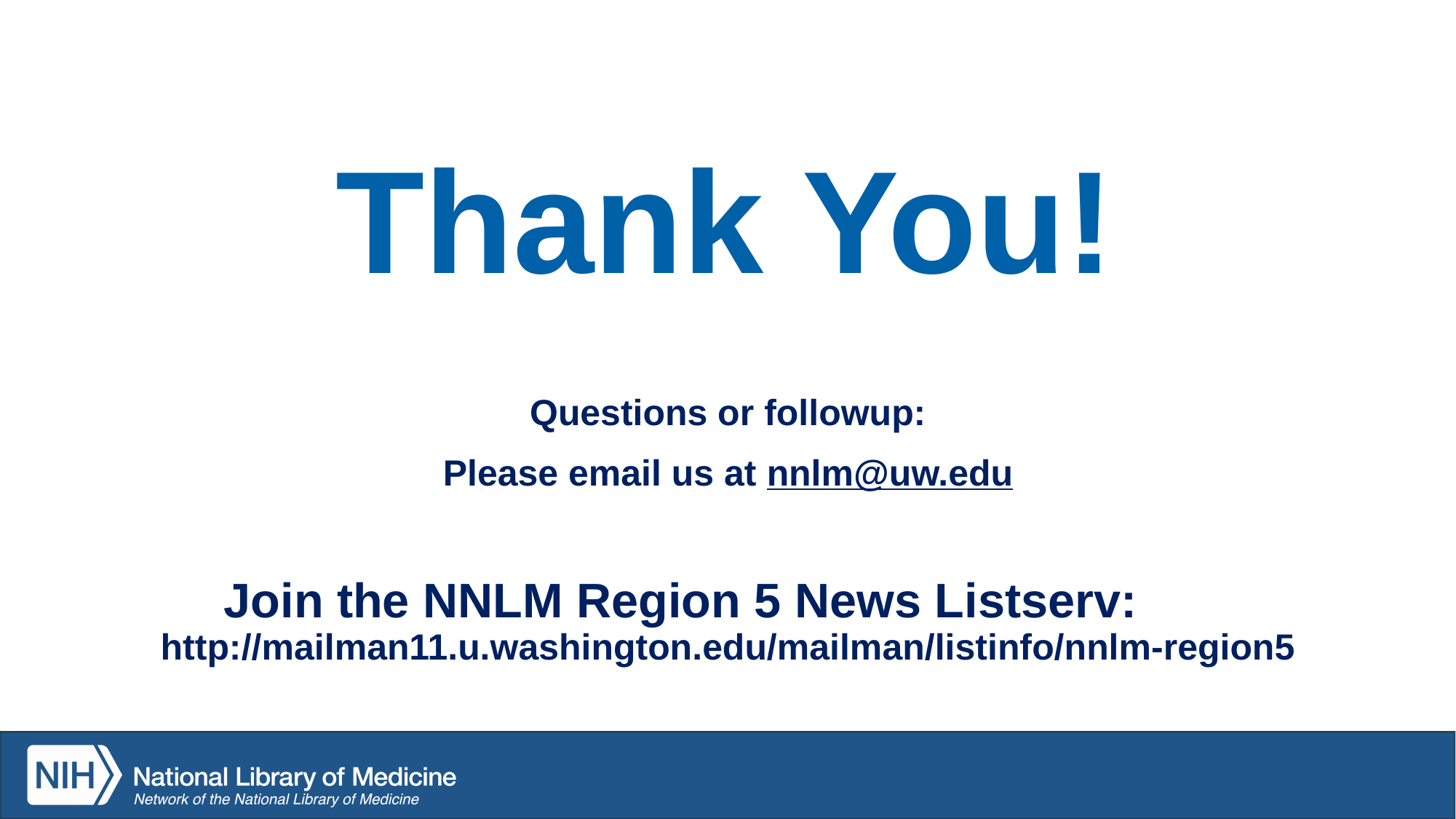

# Thank You!
Questions or followup:
Please email us at nnlm@uw.edu

Join the NNLM Region 5 News Listserv:        http://mailman11.u.washington.edu/mailman/listinfo/nnlm-region5